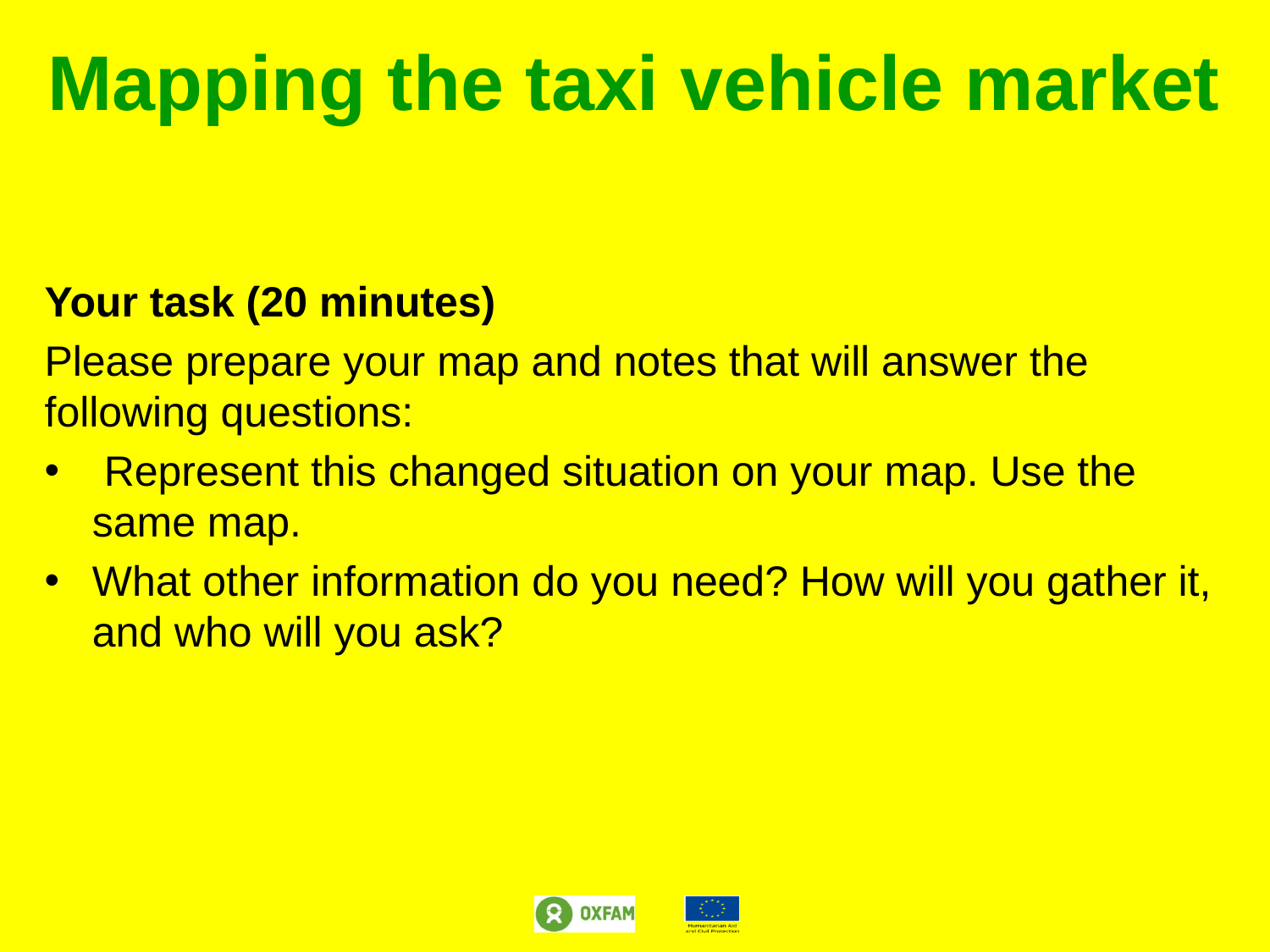

# Mapping the taxi vehicle market

Your task (20 minutes)
Please prepare your map and notes that will answer the following questions:
 Represent this changed situation on your map. Use the same map.
What other information do you need? How will you gather it, and who will you ask?